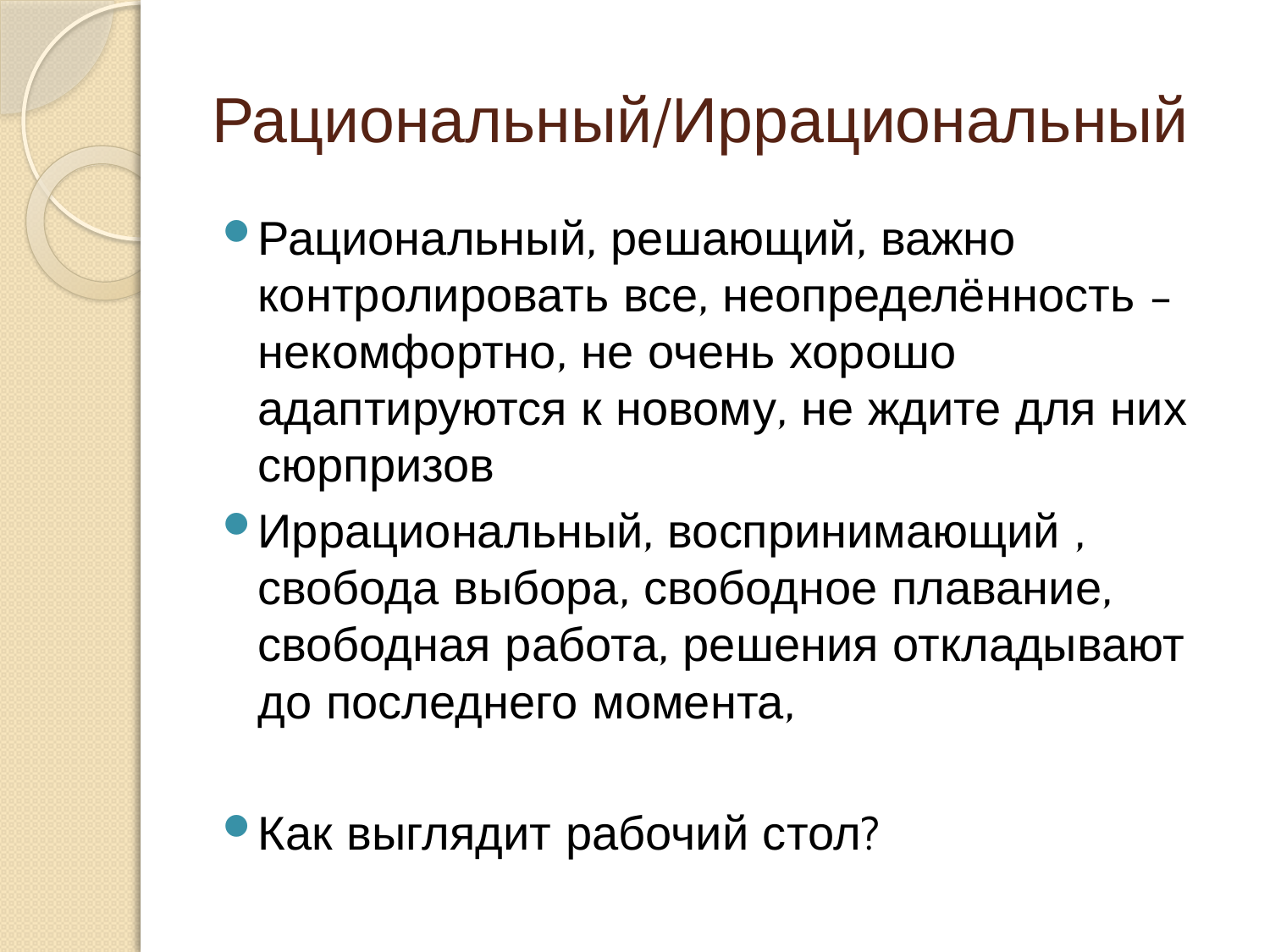

# Рациональный/Иррациональный
Рациональный, решающий, важно контролировать все, неопределённость – некомфортно, не очень хорошо адаптируются к новому, не ждите для них сюрпризов
Иррациональный, воспринимающий , свобода выбора, свободное плавание, свободная работа, решения откладывают до последнего момента,

Как выглядит рабочий стол?